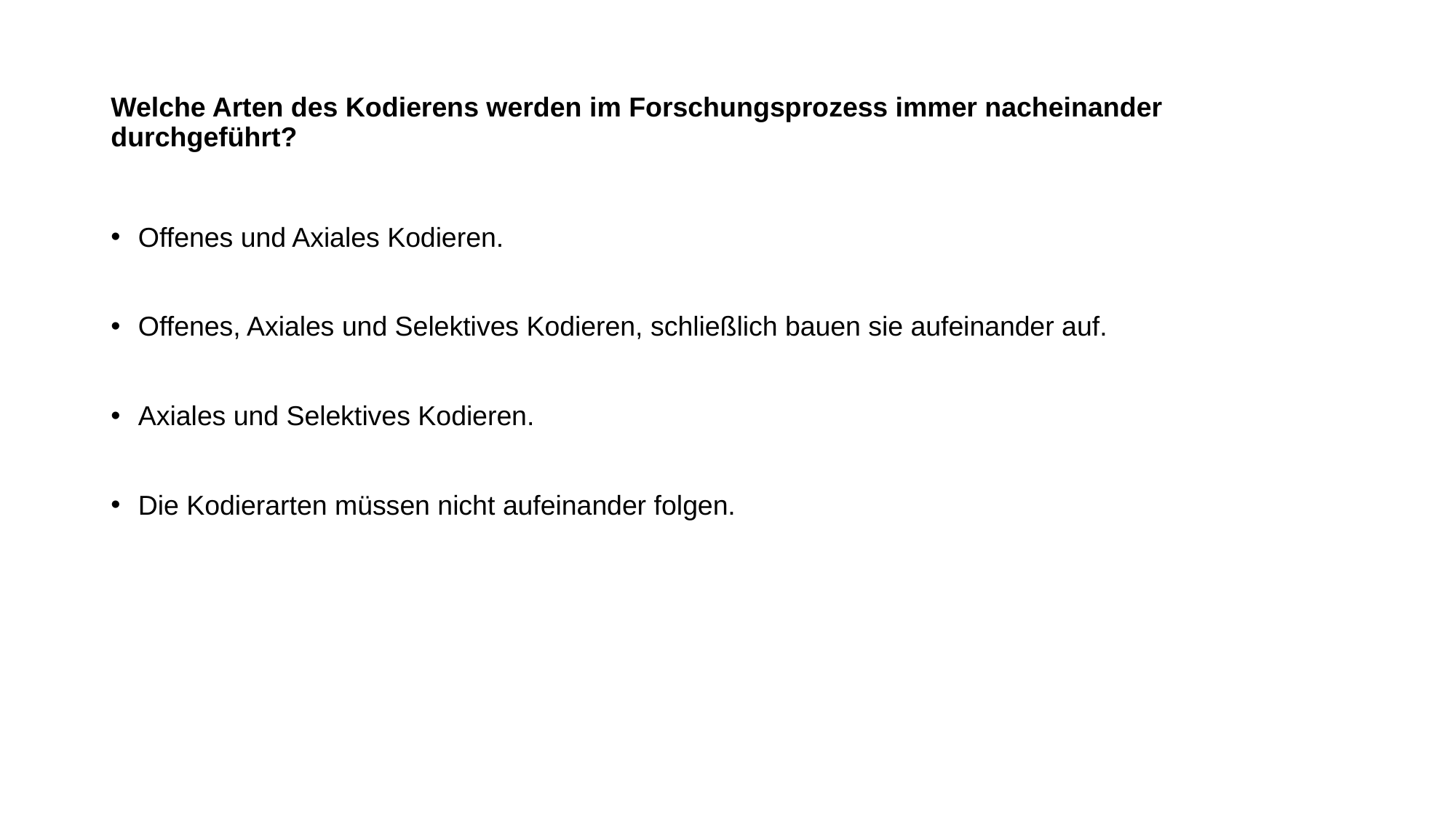

# Welche Arten des Kodierens werden im Forschungsprozess immer nacheinander durchgeführt?
Offenes und Axiales Kodieren.

Offenes, Axiales und Selektives Kodieren, schließlich bauen sie aufeinander auf.

Axiales und Selektives Kodieren.

Die Kodierarten müssen nicht aufeinander folgen.